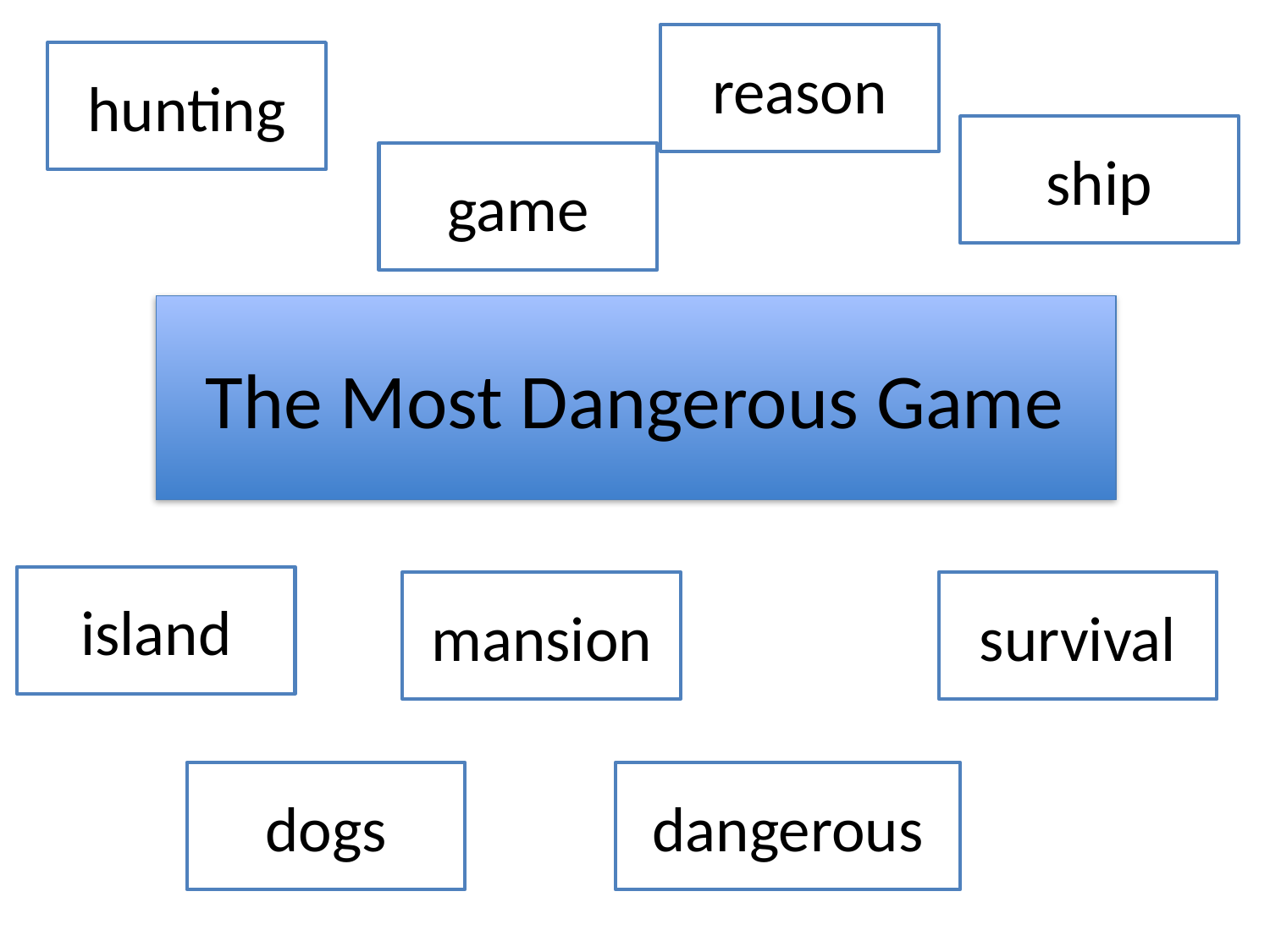

reason
hunting
ship
game
# The Most Dangerous Game

island
mansion
survival
dogs
dangerous